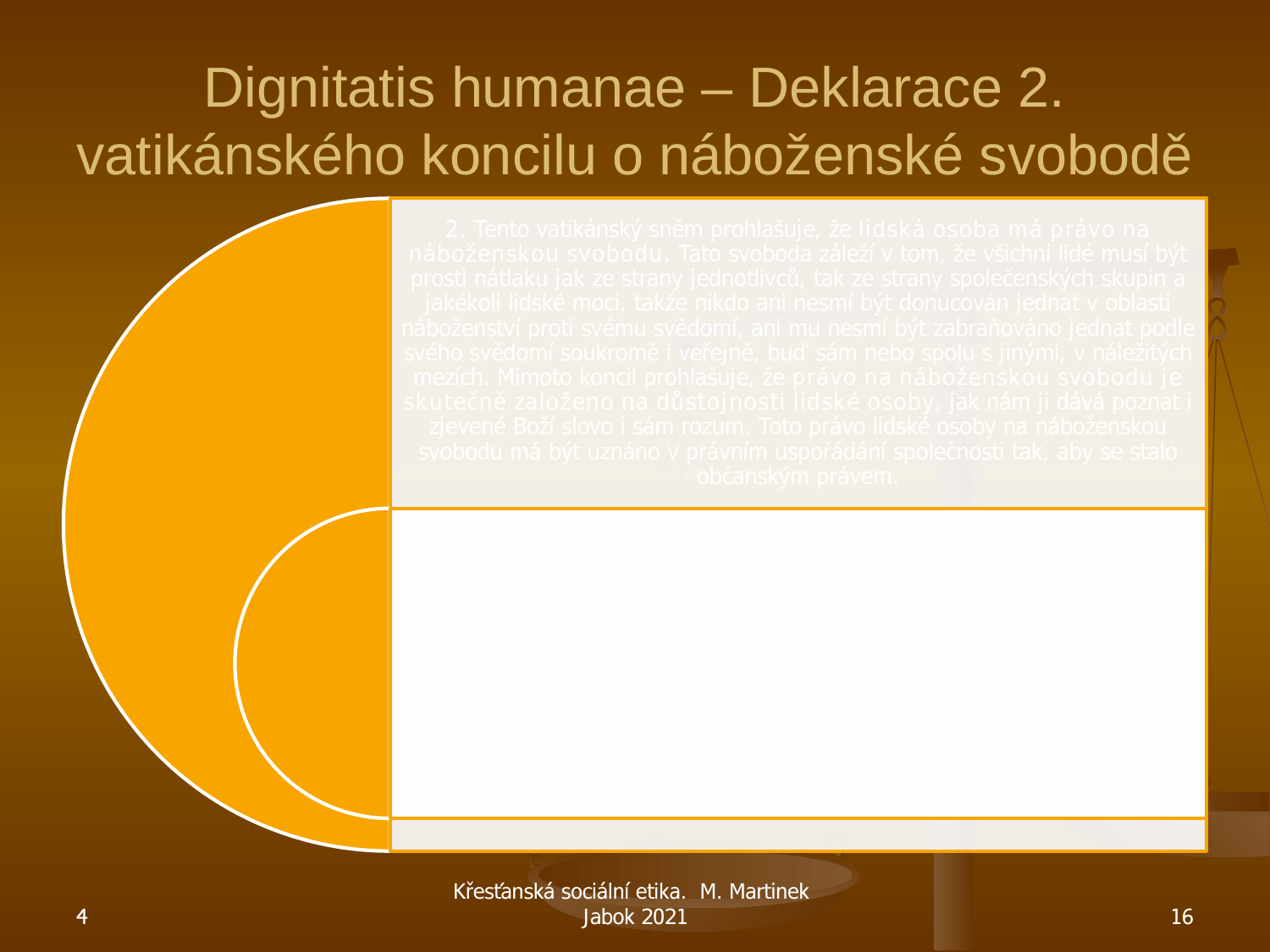

# Dignitatis humanae – Deklarace 2. vatikánského koncilu o náboženské svobodě
2. Tento vatikánský sněm prohlašuje, že lidská osoba má právo na náboženskou svobodu. Tato svoboda záleží v tom, že všichni lidé musí být prosti nátlaku jak ze strany jednotlivců, tak ze strany společenských skupin a jakékoli lidské moci, takže nikdo ani nesmí být donucován jednat v oblasti náboženství proti svému svědomí, ani mu nesmí být zabraňováno jednat podle svého svědomí soukromě i veřejně, buď sám nebo spolu s jinými, v náležitých mezích. Mimoto koncil prohlašuje, že právo na náboženskou svobodu je skutečně založeno na důstojnosti lidské osoby, jak nám ji dává poznat i zjevené Boží slovo i sám rozum. Toto právo lidské osoby na náboženskou svobodu má být uznáno v právním uspořádání společnosti tak, aby se stalo občanským právem.
9. To, co tento vatikánský sněm prohlašuje o právu člověka na náboženskou svobodu, má svůj základ v důstojnosti osoby, jejíž požadavky dala lidskému rozumu úplněji poznat staletá zkušenost. Avšak toto učení o svobodě má své kořeny v Božím zjevení, a proto je mají křesťané tím svědomitěji zachovávat. Neboť zjevení sice nevyhlašuje výslovně právo na svobodu od vnějšího donucování v oblasti náboženství, avšak vyjevuje důstojnost lidské osoby v její plné šíři, ukazuje Kristovu úctu k svobodě člověka při plnění povinnosti uvěřit Božímu slovu a poučuje nás o duchu, jakého mají učedníci takového Mistra ve všem svém jednání uznávat a následovat.
4
Křesťanská sociální etika.  M. Martinek  Jabok 2021
16